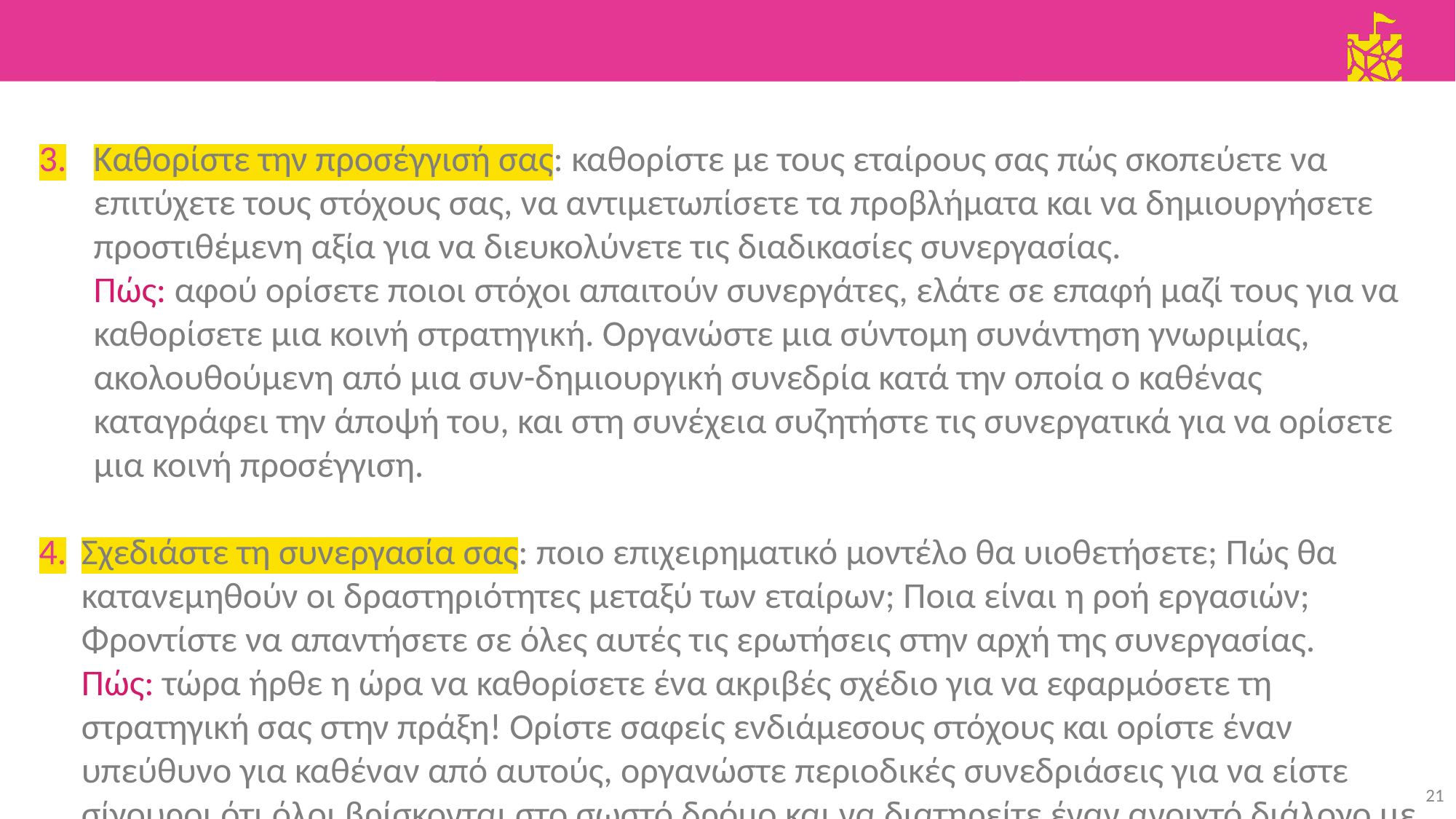

Καθορίστε την προσέγγισή σας: καθορίστε με τους εταίρους σας πώς σκοπεύετε να επιτύχετε τους στόχους σας, να αντιμετωπίσετε τα προβλήματα και να δημιουργήσετε προστιθέμενη αξία για να διευκολύνετε τις διαδικασίες συνεργασίας.
Πώς: αφού ορίσετε ποιοι στόχοι απαιτούν συνεργάτες, ελάτε σε επαφή μαζί τους για να καθορίσετε μια κοινή στρατηγική. Οργανώστε μια σύντομη συνάντηση γνωριμίας, ακολουθούμενη από μια συν-δημιουργική συνεδρία κατά την οποία ο καθένας καταγράφει την άποψή του, και στη συνέχεια συζητήστε τις συνεργατικά για να ορίσετε μια κοινή προσέγγιση.
Σχεδιάστε τη συνεργασία σας: ποιο επιχειρηματικό μοντέλο θα υιοθετήσετε; Πώς θα κατανεμηθούν οι δραστηριότητες μεταξύ των εταίρων; Ποια είναι η ροή εργασιών; Φροντίστε να απαντήσετε σε όλες αυτές τις ερωτήσεις στην αρχή της συνεργασίας.
Πώς: τώρα ήρθε η ώρα να καθορίσετε ένα ακριβές σχέδιο για να εφαρμόσετε τη στρατηγική σας στην πράξη! Ορίστε σαφείς ενδιάμεσους στόχους και ορίστε έναν υπεύθυνο για καθέναν από αυτούς, οργανώστε περιοδικές συνεδριάσεις για να είστε σίγουροι ότι όλοι βρίσκονται στο σωστό δρόμο και να διατηρείτε έναν ανοιχτό διάλογο με τους εταίρους σας.

21